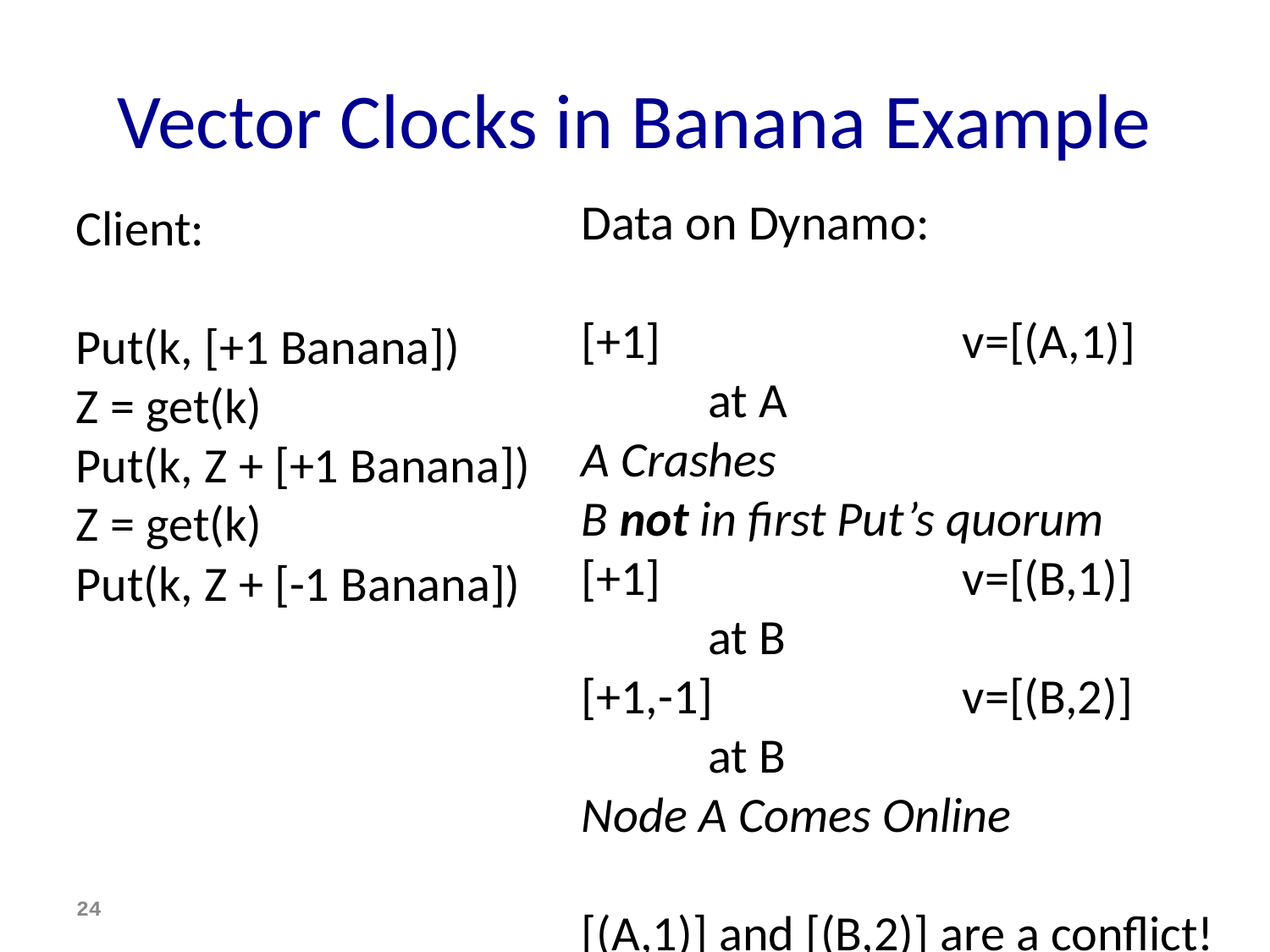

# Vector Clocks in Banana Example
Data on Dynamo:

[+1] 			v=[(A,1)] 		at A
A Crashes
B not in first Put’s quorum
[+1] 			v=[(B,1)]		at B
[+1,-1] 		v=[(B,2)]		at B
Node A Comes Online

[(A,1)] and [(B,2)] are a conflict!
Client:

Put(k, [+1 Banana])
Z = get(k)
Put(k, Z + [+1 Banana])
Z = get(k)
Put(k, Z + [-1 Banana])
24